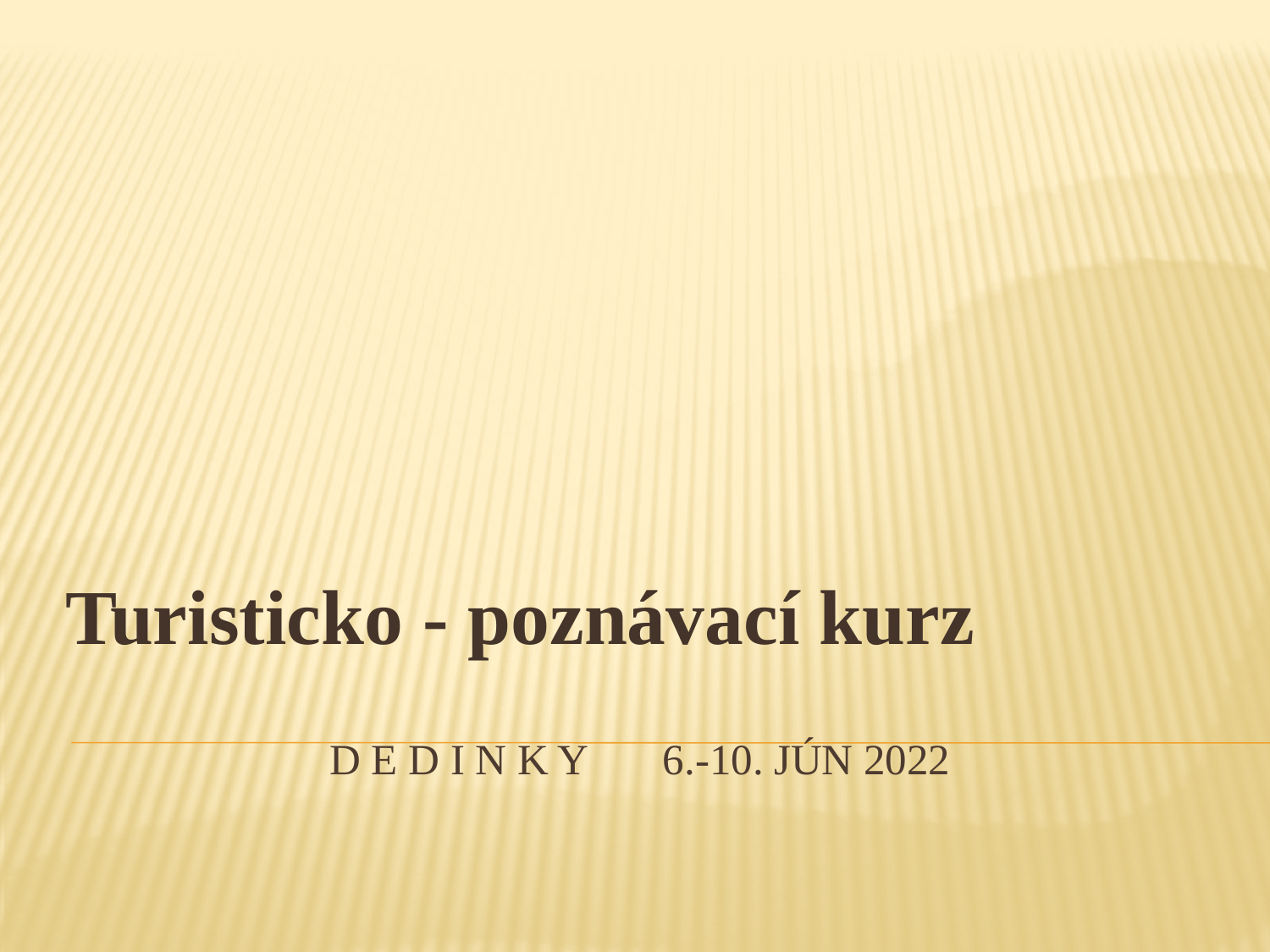

Turisticko - poznávací kurz
# D e d i n k y       6.-10. jún 2022